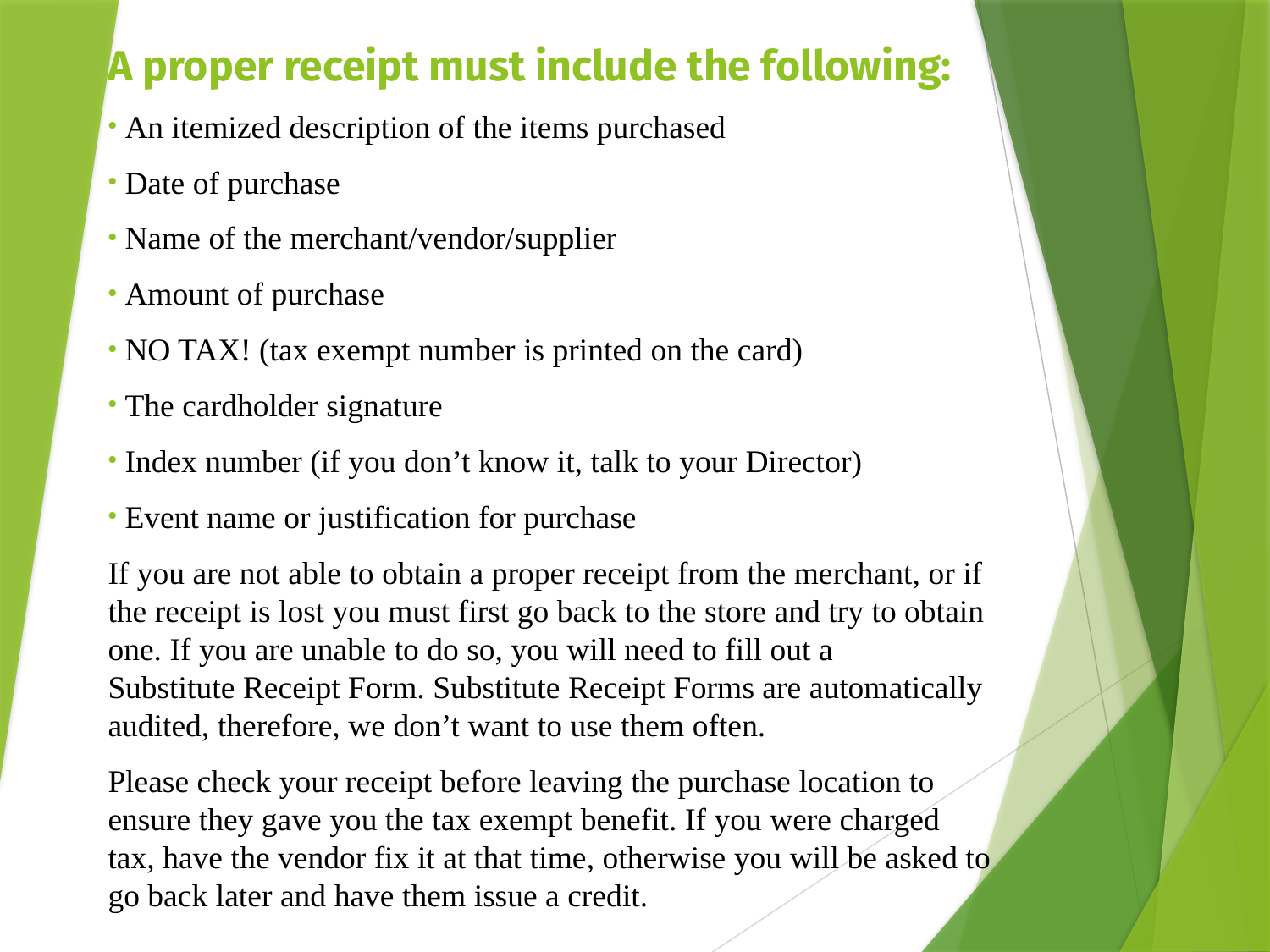

A proper receipt must include the following:
 An itemized description of the items purchased
 Date of purchase
 Name of the merchant/vendor/supplier
 Amount of purchase
 NO TAX! (tax exempt number is printed on the card)
 The cardholder signature
 Index number (if you don’t know it, talk to your Director)
 Event name or justification for purchase
If you are not able to obtain a proper receipt from the merchant, or if the receipt is lost you must first go back to the store and try to obtain one. If you are unable to do so, you will need to fill out a Substitute Receipt Form. Substitute Receipt Forms are automatically audited, therefore, we don’t want to use them often.
Please check your receipt before leaving the purchase location to ensure they gave you the tax exempt benefit. If you were charged tax, have the vendor fix it at that time, otherwise you will be asked to go back later and have them issue a credit.